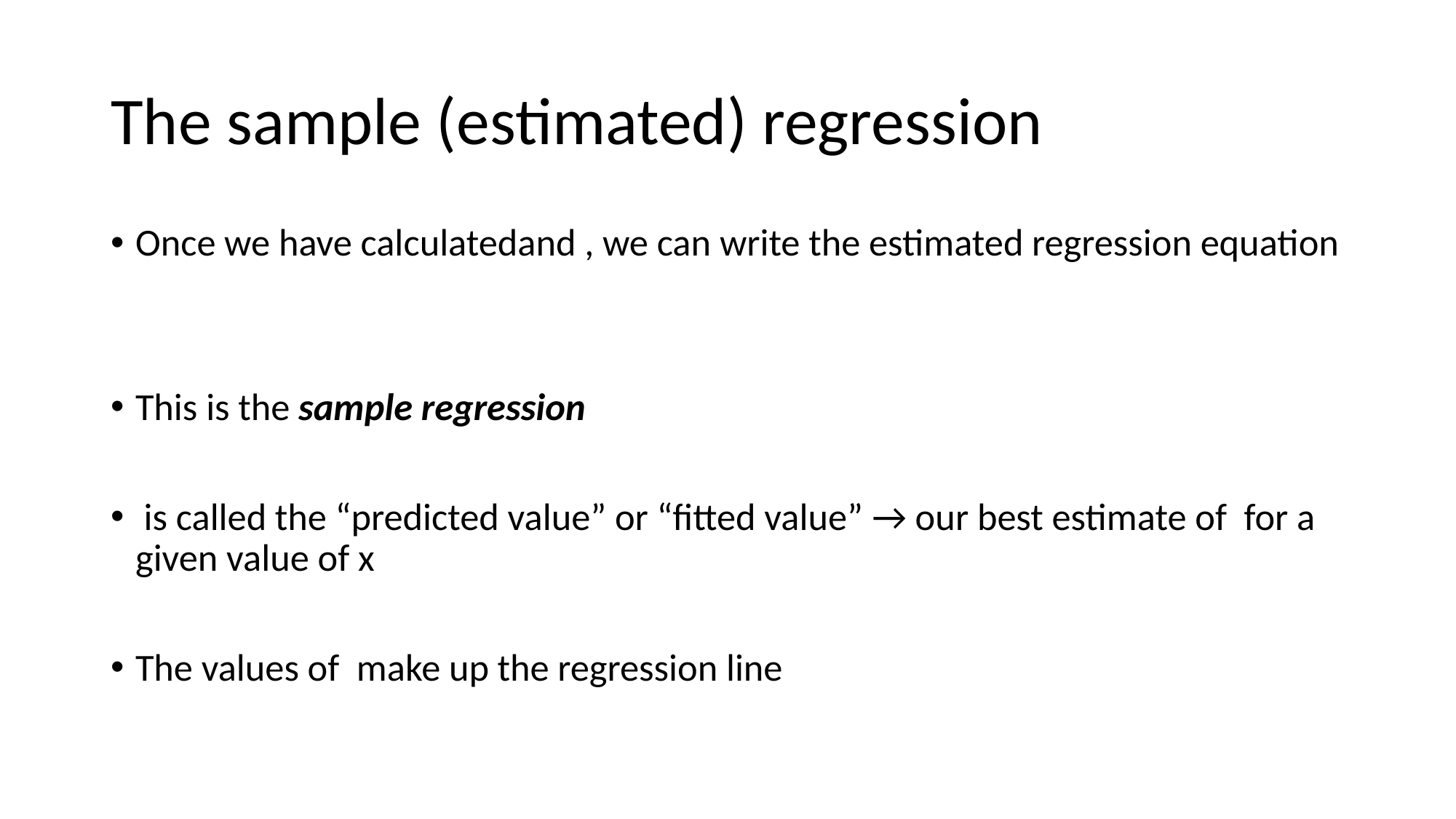

The sample (estimated) regression
Once we have calculatedand , we can write the estimated regression equation

This is the sample regression

 is called the “predicted value” or “fitted value” → our best estimate of  for a given value of x

The values of  make up the regression line